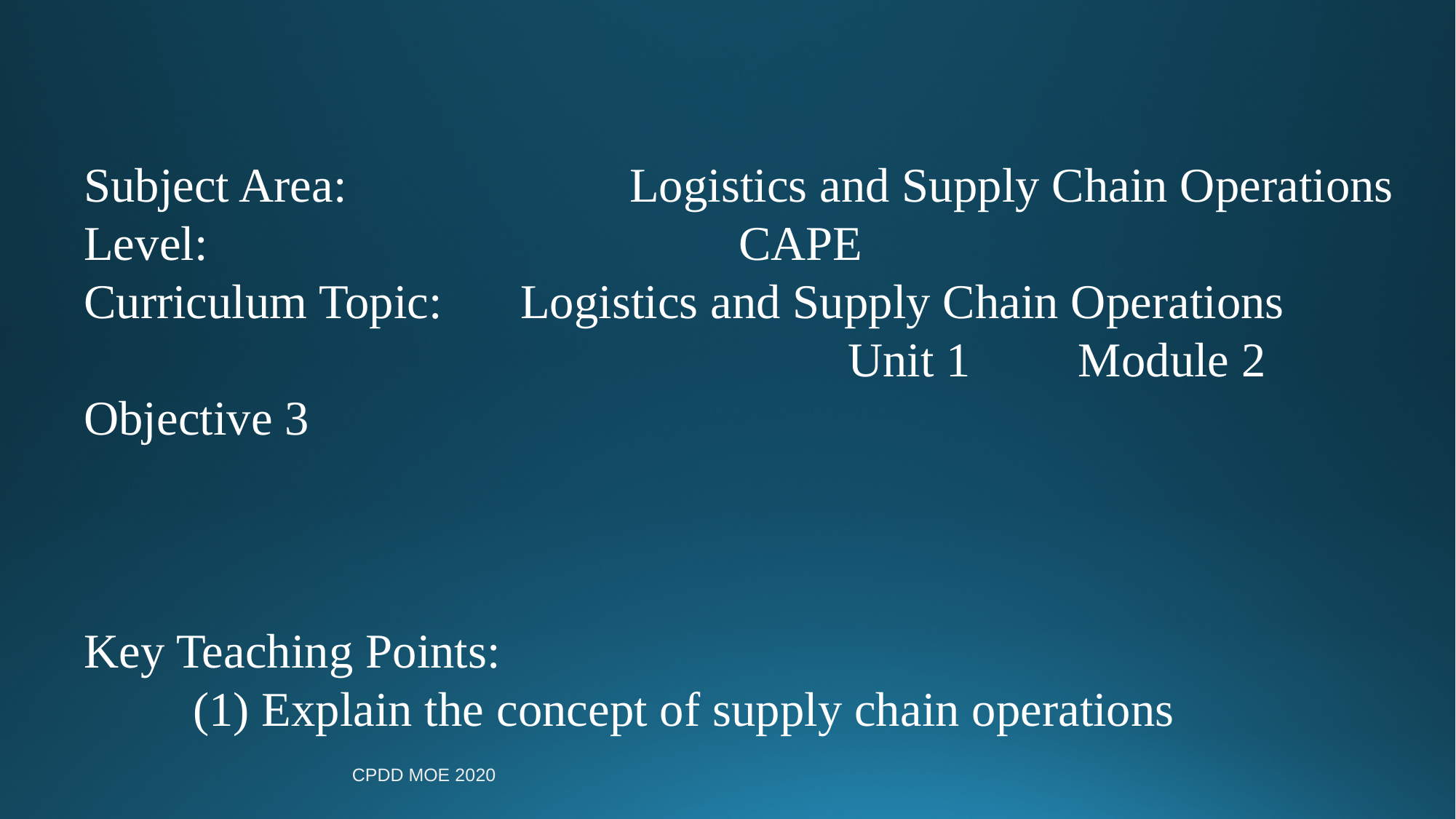

Subject Area:			Logistics and Supply Chain Operations
Level: 					CAPE
Curriculum Topic:	Logistics and Supply Chain Operations
							Unit 1	 Module 2		Objective 3

Key Teaching Points:
	(1) Explain the concept of supply chain operations
CPDD MOE 2020